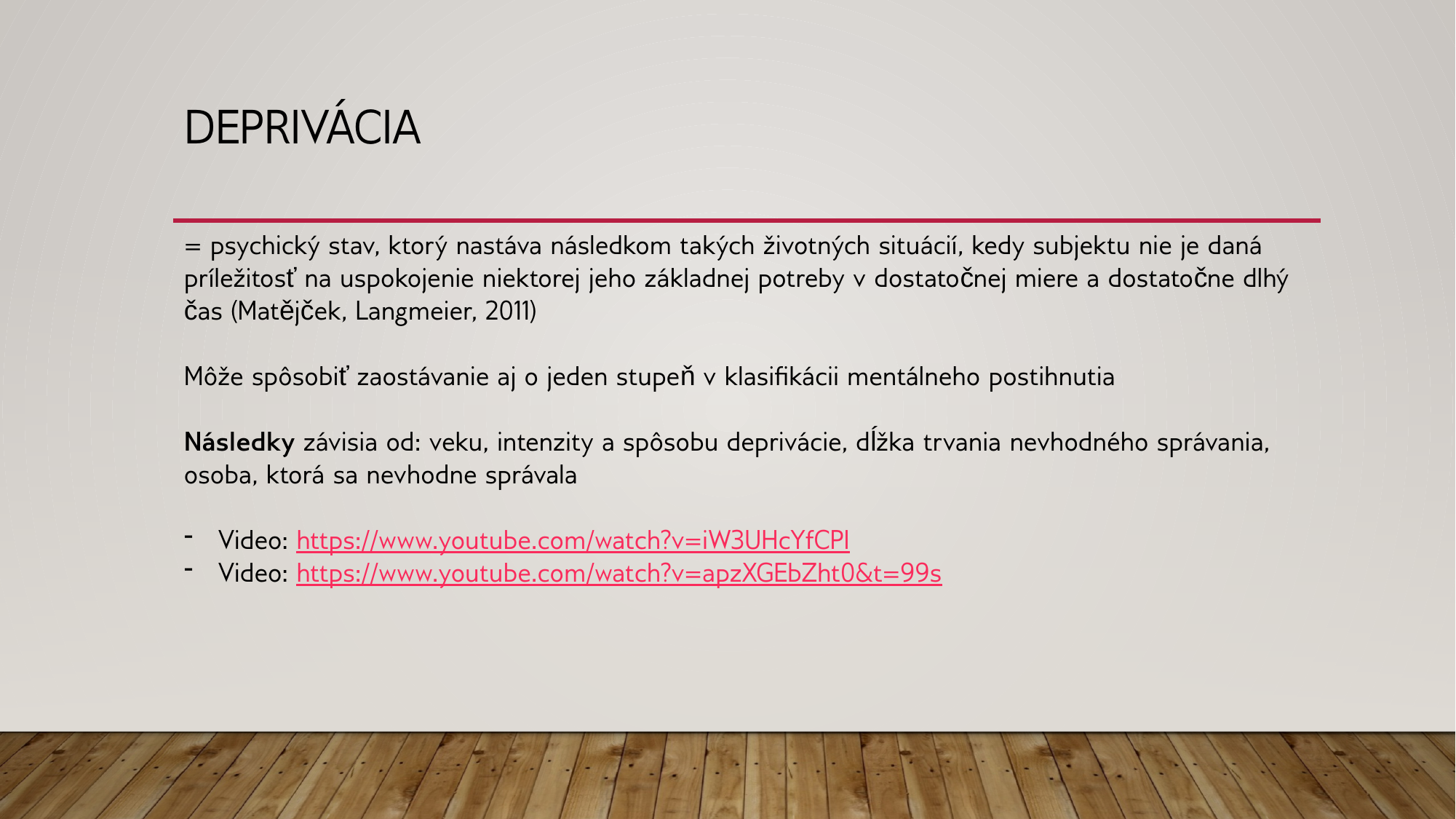

# deprivácia
= psychický stav, ktorý nastáva následkom takých životných situácií, kedy subjektu nie je daná príležitosť na uspokojenie niektorej jeho základnej potreby v dostatočnej miere a dostatočne dlhý čas (Matějček, Langmeier, 2011)

Môže spôsobiť zaostávanie aj o jeden stupeň v klasifikácii mentálneho postihnutia

Následky závisia od: veku, intenzity a spôsobu deprivácie, dĺžka trvania nevhodného správania, osoba, ktorá sa nevhodne správala

Video: https://www.youtube.com/watch?v=iW3UHcYfCPI
Video: https://www.youtube.com/watch?v=apzXGEbZht0&t=99s